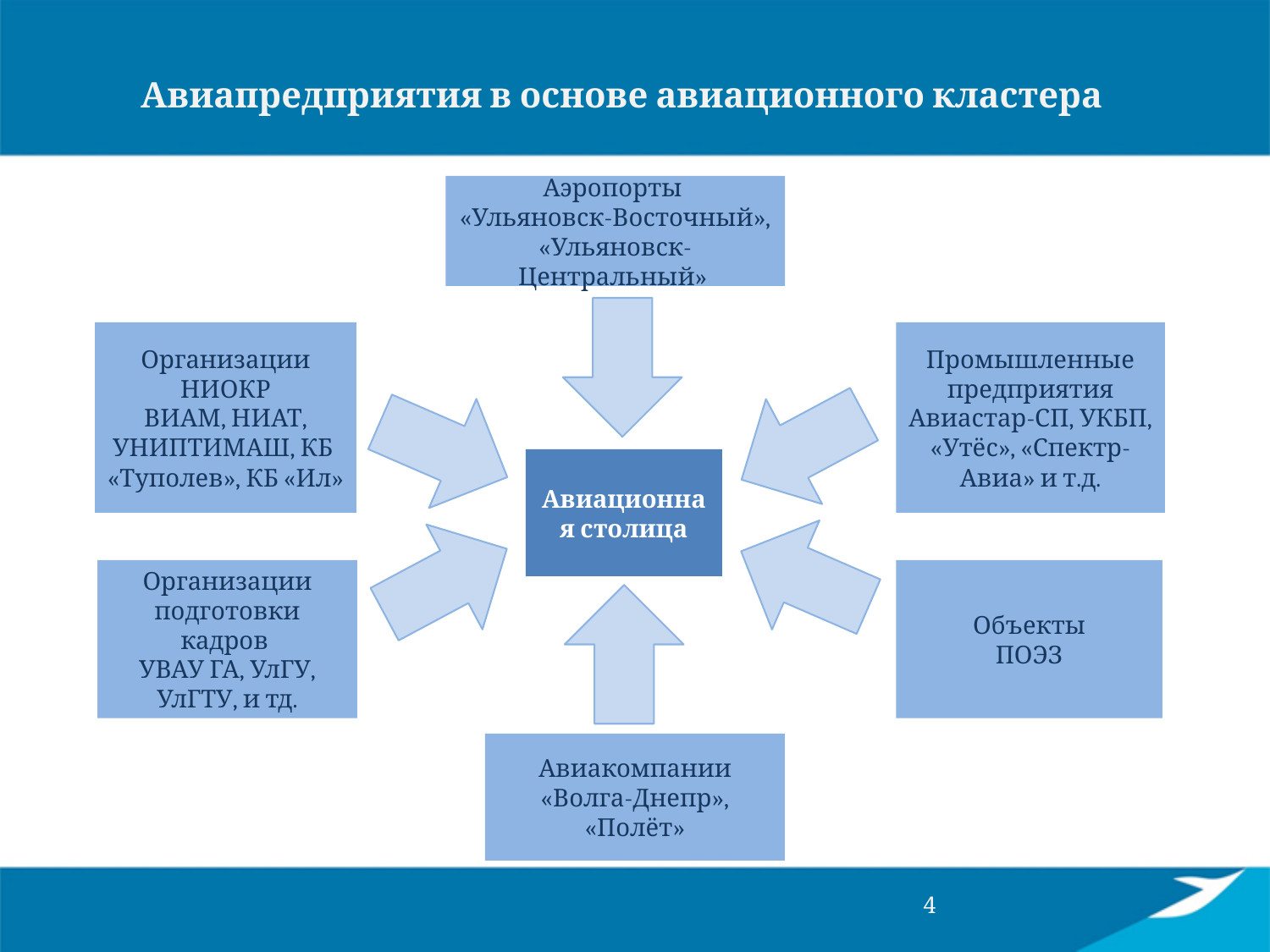

Авиапредприятия в основе авиационного кластера
Аэропорты
«Ульяновск-Восточный»,
«Ульяновск-Центральный»

Организации НИОКР
ВИАМ, НИАТ, УНИПТИМАШ, КБ  «Туполев», КБ «Ил»
Промышленные предприятия
Авиастар-СП, УКБП, «Утёс», «Спектр-Авиа» и т.д.

Авиационная столица
Организации подготовки кадров
УВАУ ГА, УлГУ, УлГТУ, и тд.
Объекты
ПОЭЗ

Авиакомпании
«Волга-Днепр»,
«Полёт»
4